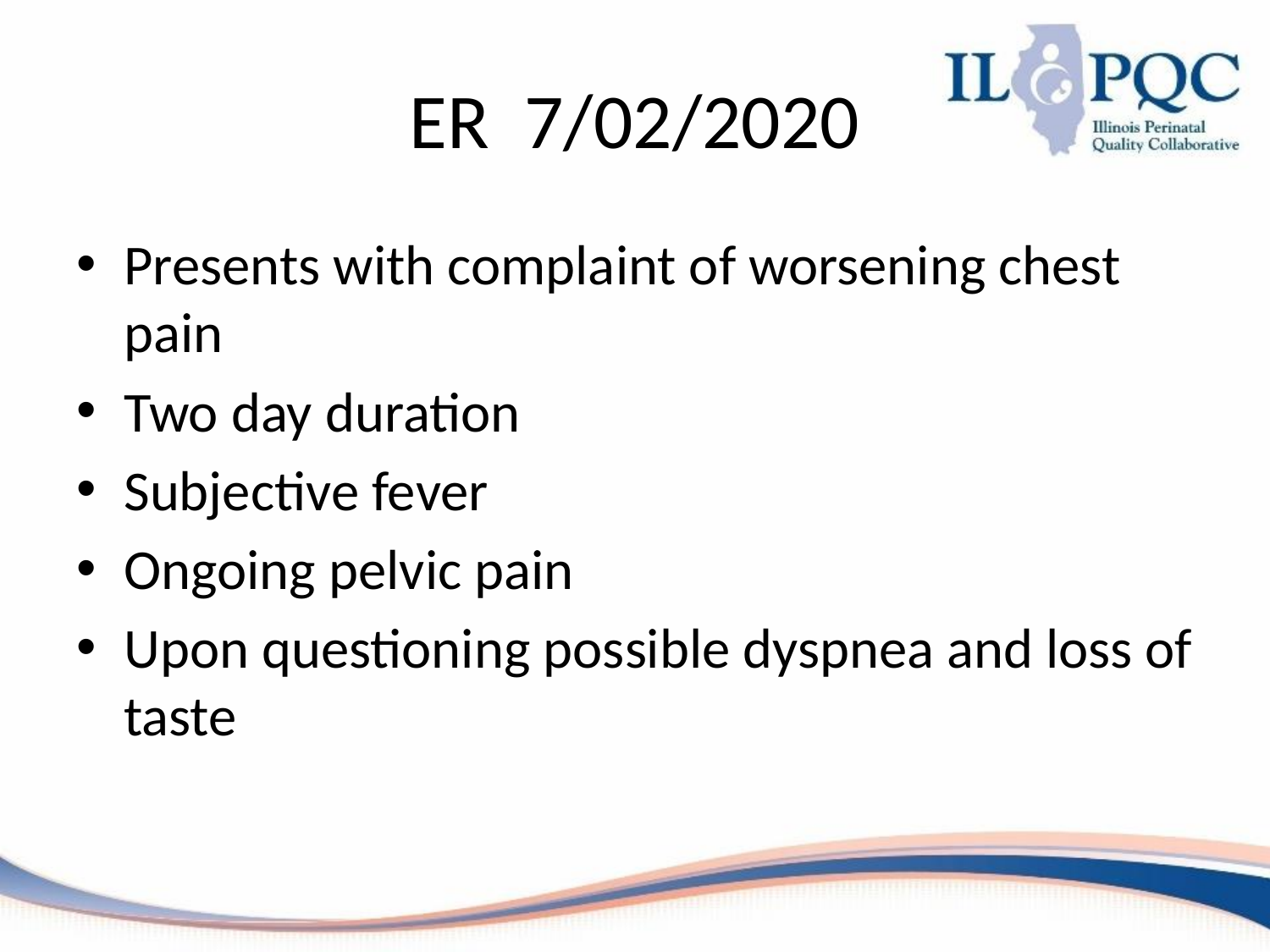

# ER  7/02/2020
Presents with complaint of worsening chest pain
Two day duration
Subjective fever
Ongoing pelvic pain
Upon questioning possible dyspnea and loss of taste